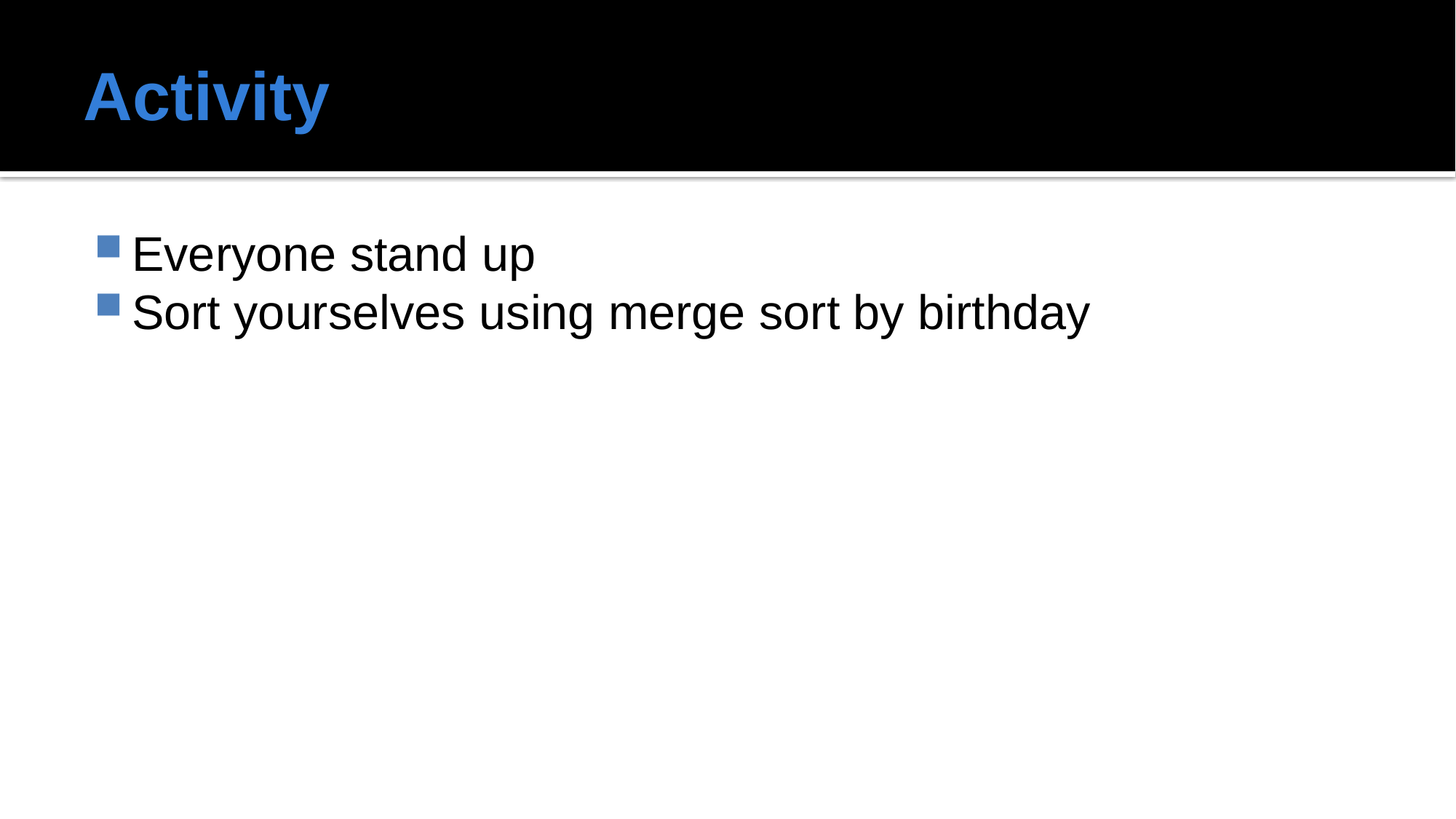

# Activity
Everyone stand up
Sort yourselves using merge sort by birthday